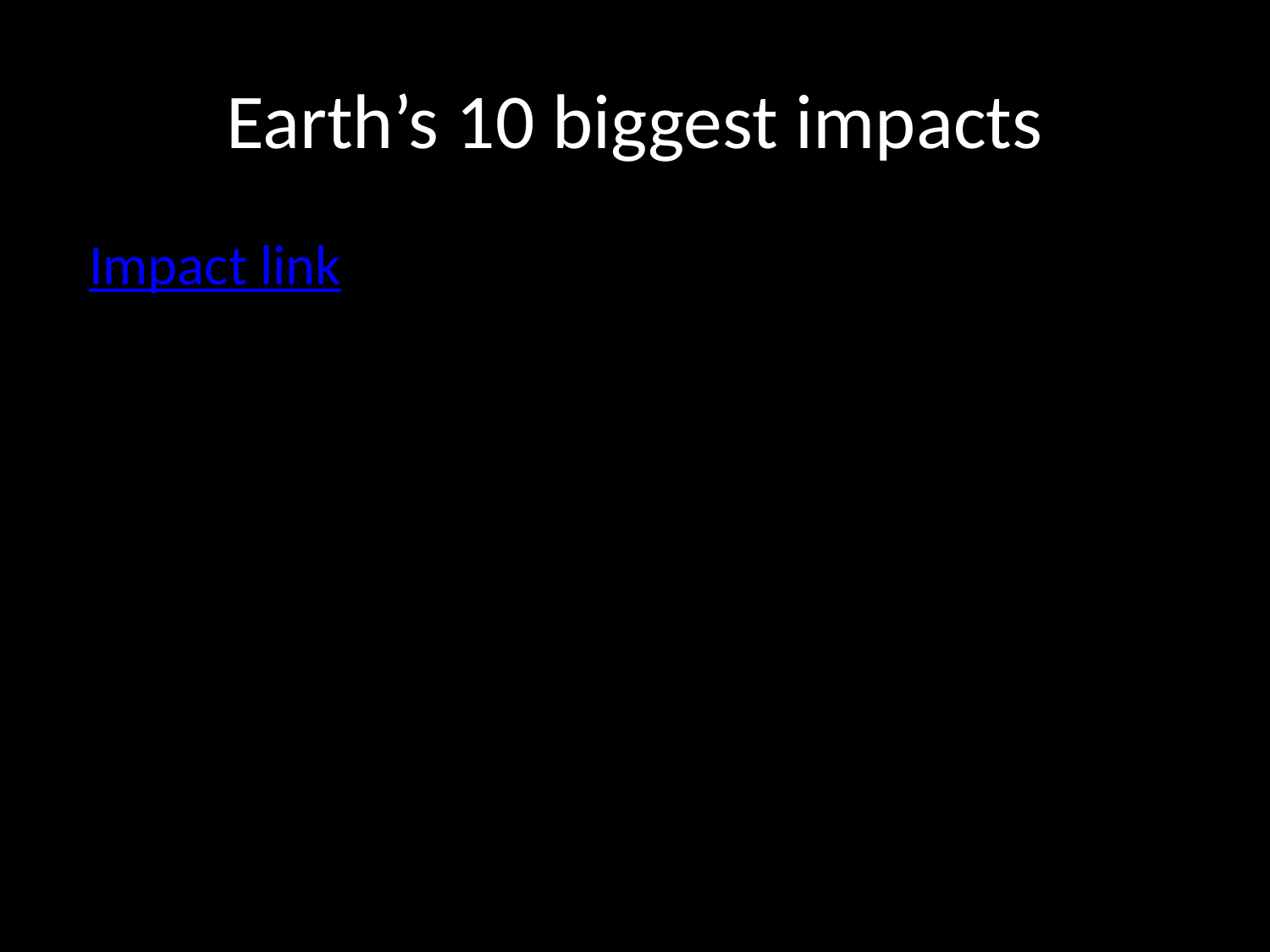

# Earth’s 10 biggest impacts
 Impact link